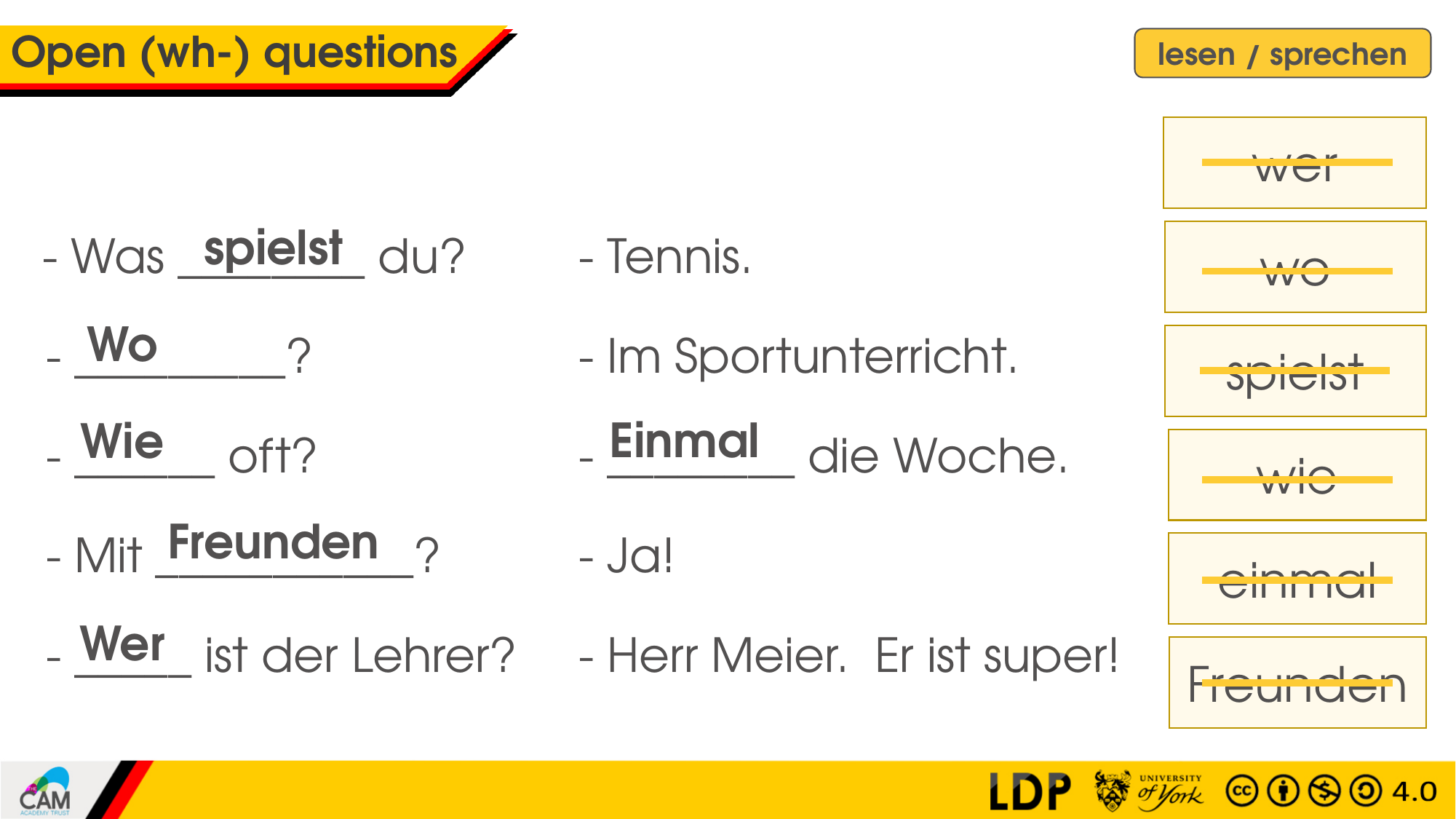

# Open (wh-) questions
lesen / sprechen

 - Was ________ du?		- Tennis.
 - _________?			- Im Sportunterricht.
 - ______ oft?			- ________ die Woche.
 - Mit ___________?		- Ja!
 - _____ ist der Lehrer?	- Herr Meier.  Er ist super!
wer
wo
spielst
wie
einmal
Freunden
spielst
Wo
Einmal
Wie
Freunden
Wer